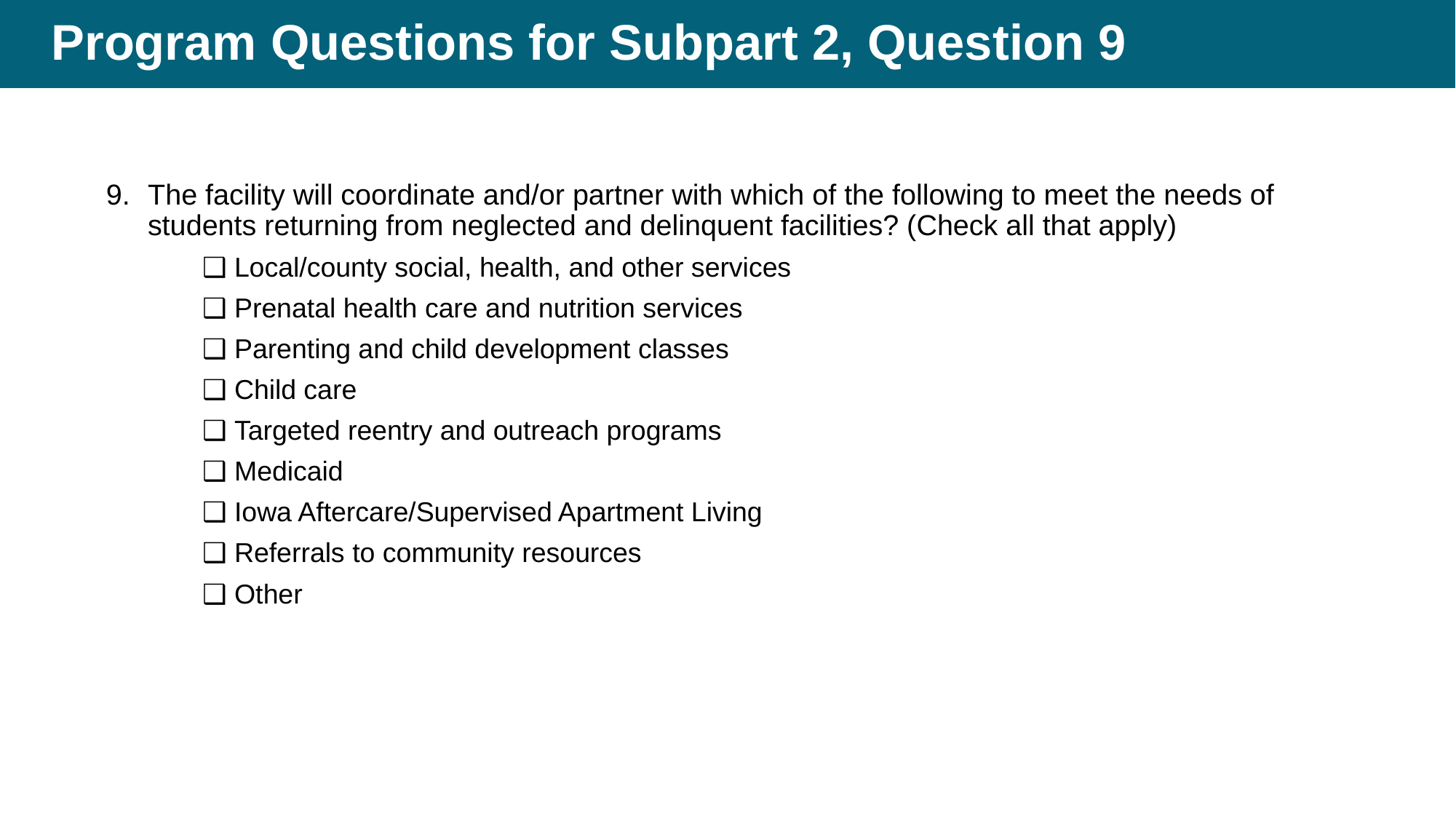

# Program Questions for Subpart 2, Question 9
The facility will coordinate and/or partner with which of the following to meet the needs of students returning from neglected and delinquent facilities? (Check all that apply)
❑ Local/county social, health, and other services
❑ Prenatal health care and nutrition services
❑ Parenting and child development classes
❑ Child care
❑ Targeted reentry and outreach programs
❑ Medicaid
❑ Iowa Aftercare/Supervised Apartment Living
❑ Referrals to community resources
❑ Other